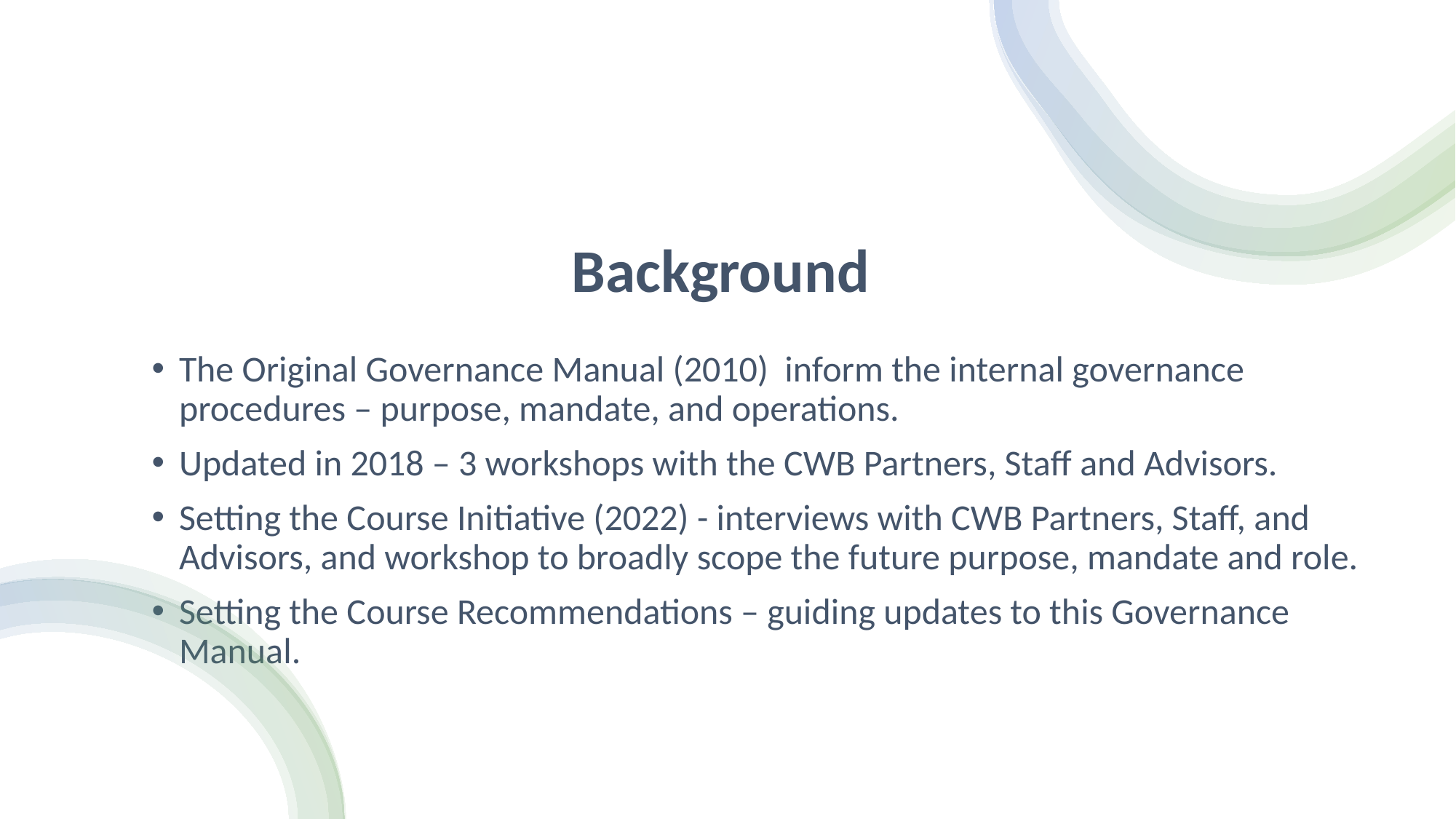

# Background
The Original Governance Manual (2010)  inform the internal governance procedures – purpose, mandate, and operations.
Updated in 2018 – 3 workshops with the CWB Partners, Staff and Advisors.
Setting the Course Initiative (2022) - interviews with CWB Partners, Staff, and Advisors, and workshop to broadly scope the future purpose, mandate and role.
Setting the Course Recommendations – guiding updates to this Governance Manual.